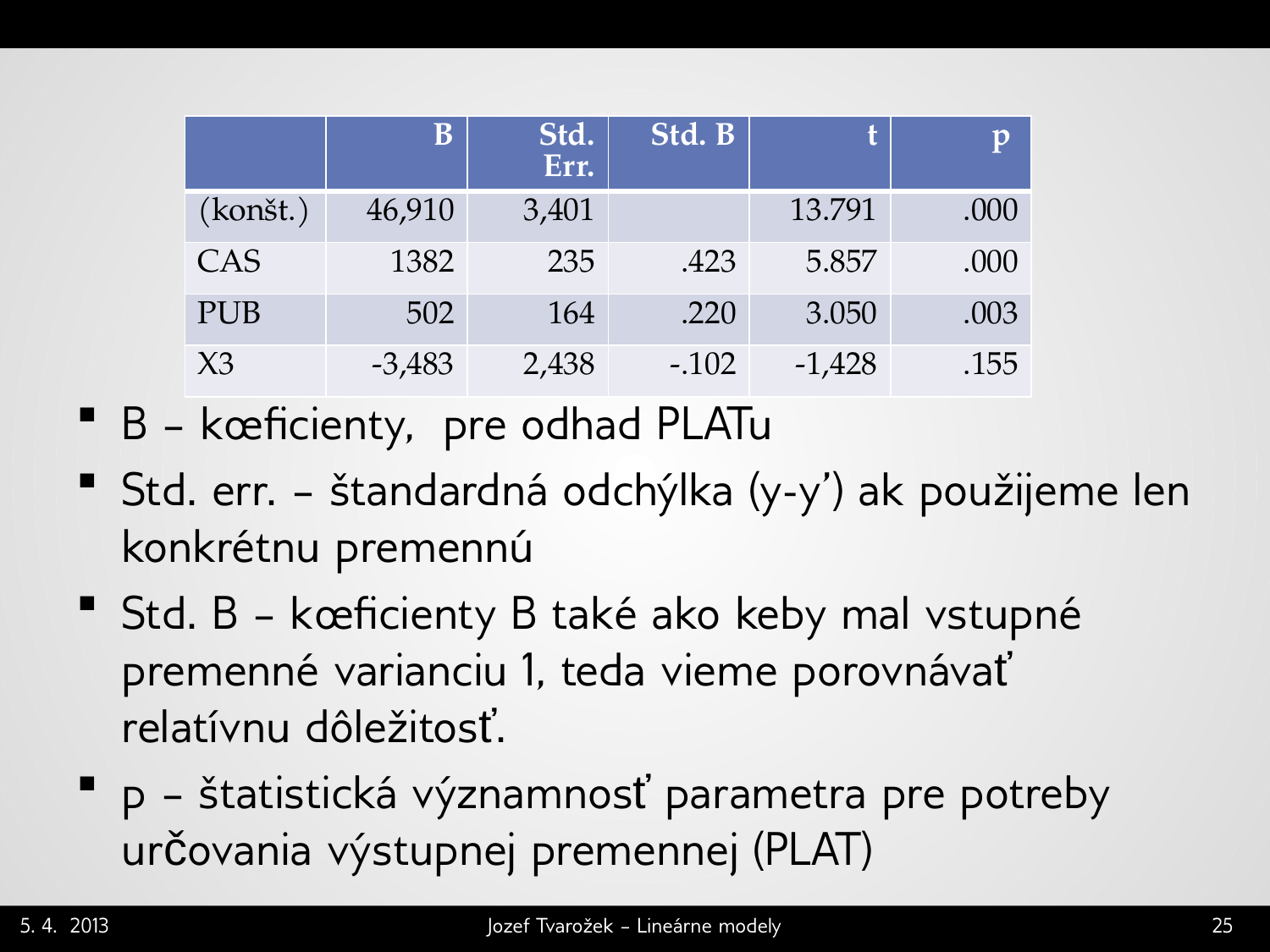

|  | B | Std. Err. | Std. B | t | p |
| --- | --- | --- | --- | --- | --- |
| (konšt.) | 46,910 | 3,401 |  | 13.791 | .000 |
| CAS | 1382 | 235 | .423 | 5.857 | .000 |
| PUB | 502 | 164 | .220 | 3.050 | .003 |
| X3 | -3,483 | 2,438 | -.102 | -1,428 | .155 |
B – koeficienty,  pre odhad PLATu
Std. err. – štandardná odchýlka (y-y’) ak použijeme len konkrétnu premennú
Std. B – koeficienty B také ako keby mal vstupné premenné varianciu 1, teda vieme porovnávať relatívnu dôležitosť.
p – štatistická významnosť parametra pre potreby určovania výstupnej premennej (PLAT)
Jozef Tvarožek – Lineárne modely